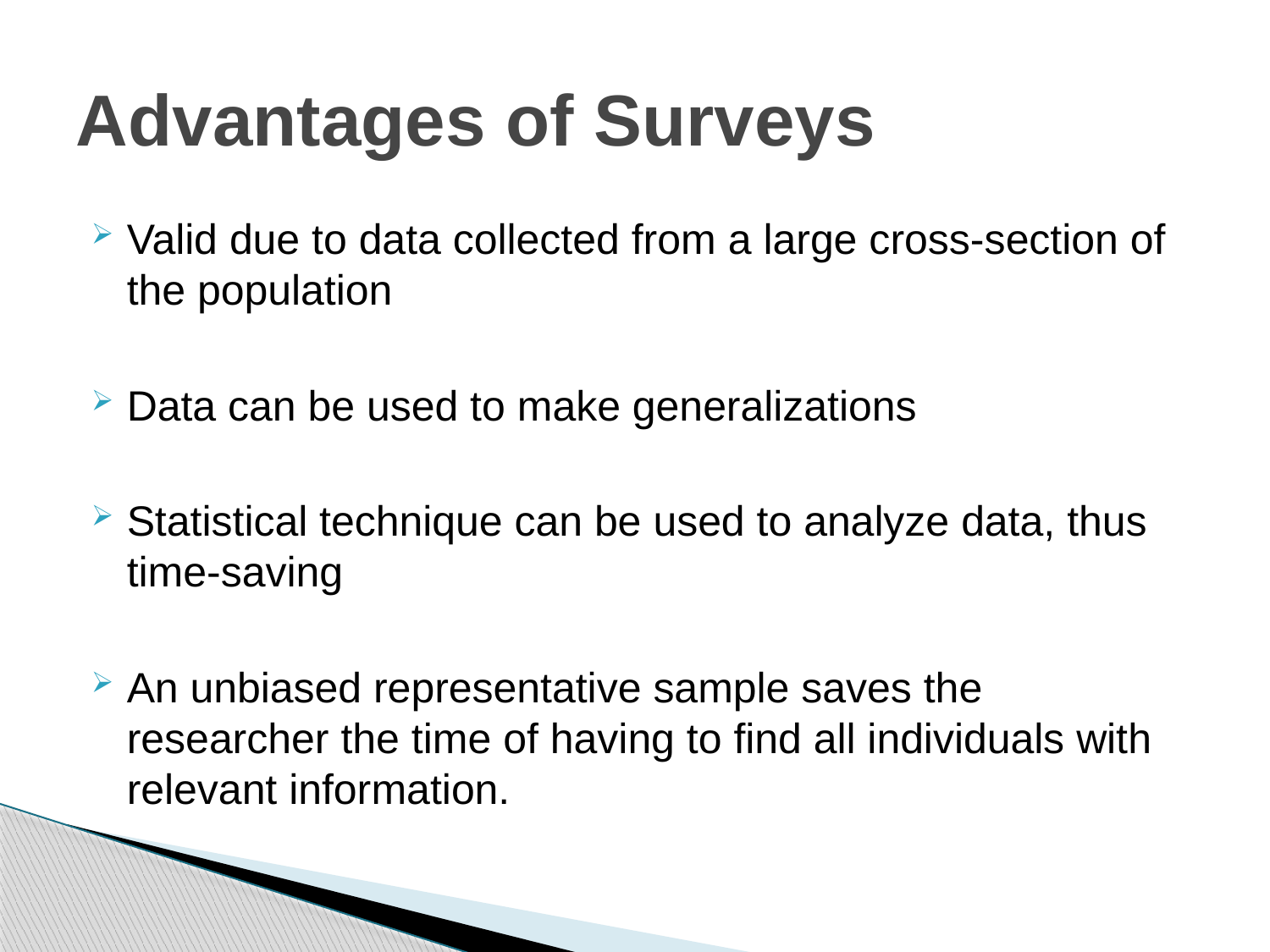

# Advantages of Surveys
Valid due to data collected from a large cross-section of the population

Data can be used to make generalizations

Statistical technique can be used to analyze data, thus time-saving

An unbiased representative sample saves the researcher the time of having to find all individuals with relevant information.